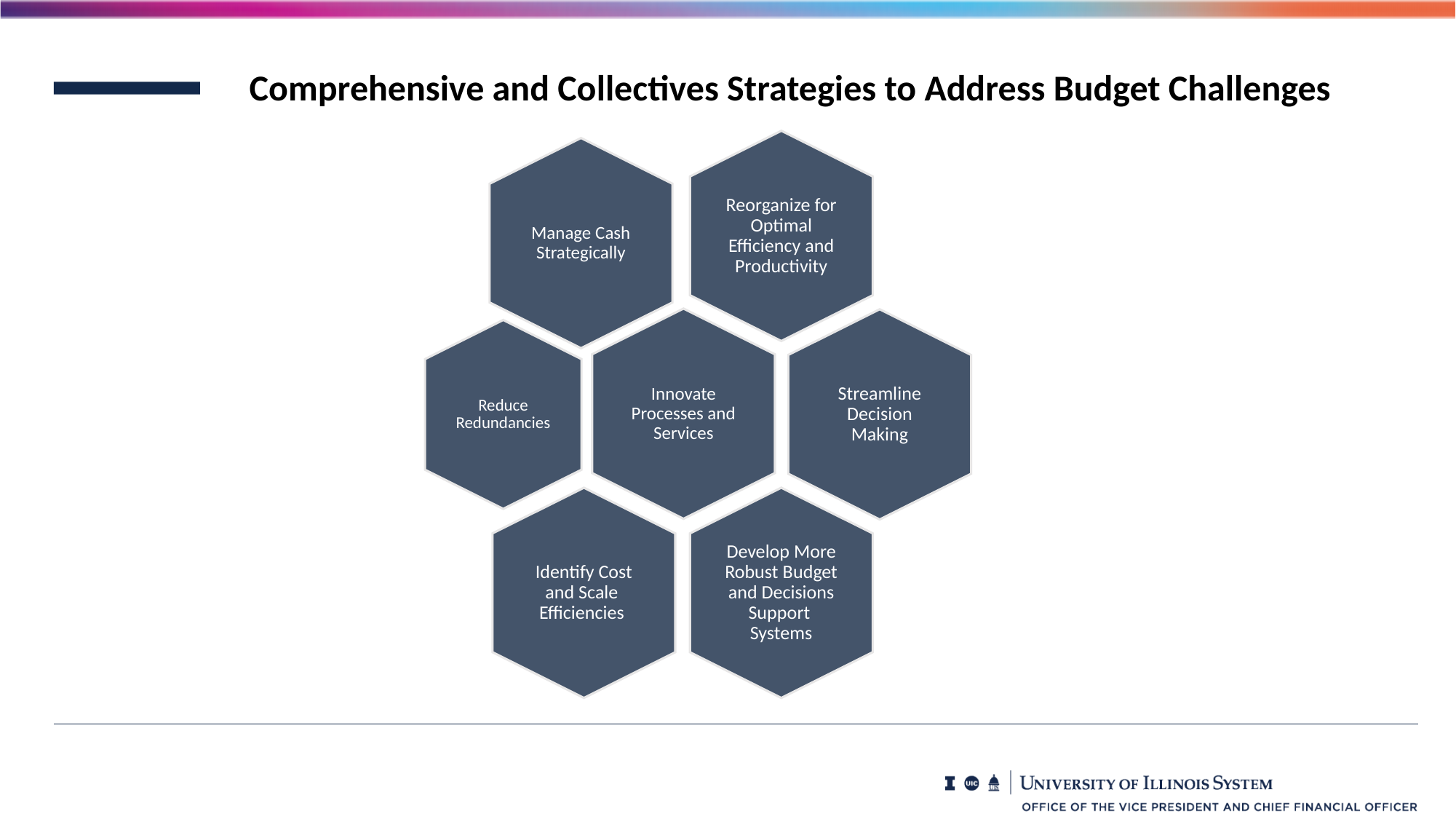

Comprehensive and Collectives Strategies to Address Budget Challenges
Reorganize for Optimal Efficiency and Productivity
Innovate Processes and Services
Manage Cash Strategically
Streamline Decision Making
Develop More Robust Budget and Decisions Support  Systems
Identify Cost and Scale  Efficiencies

Reduce Redundancies